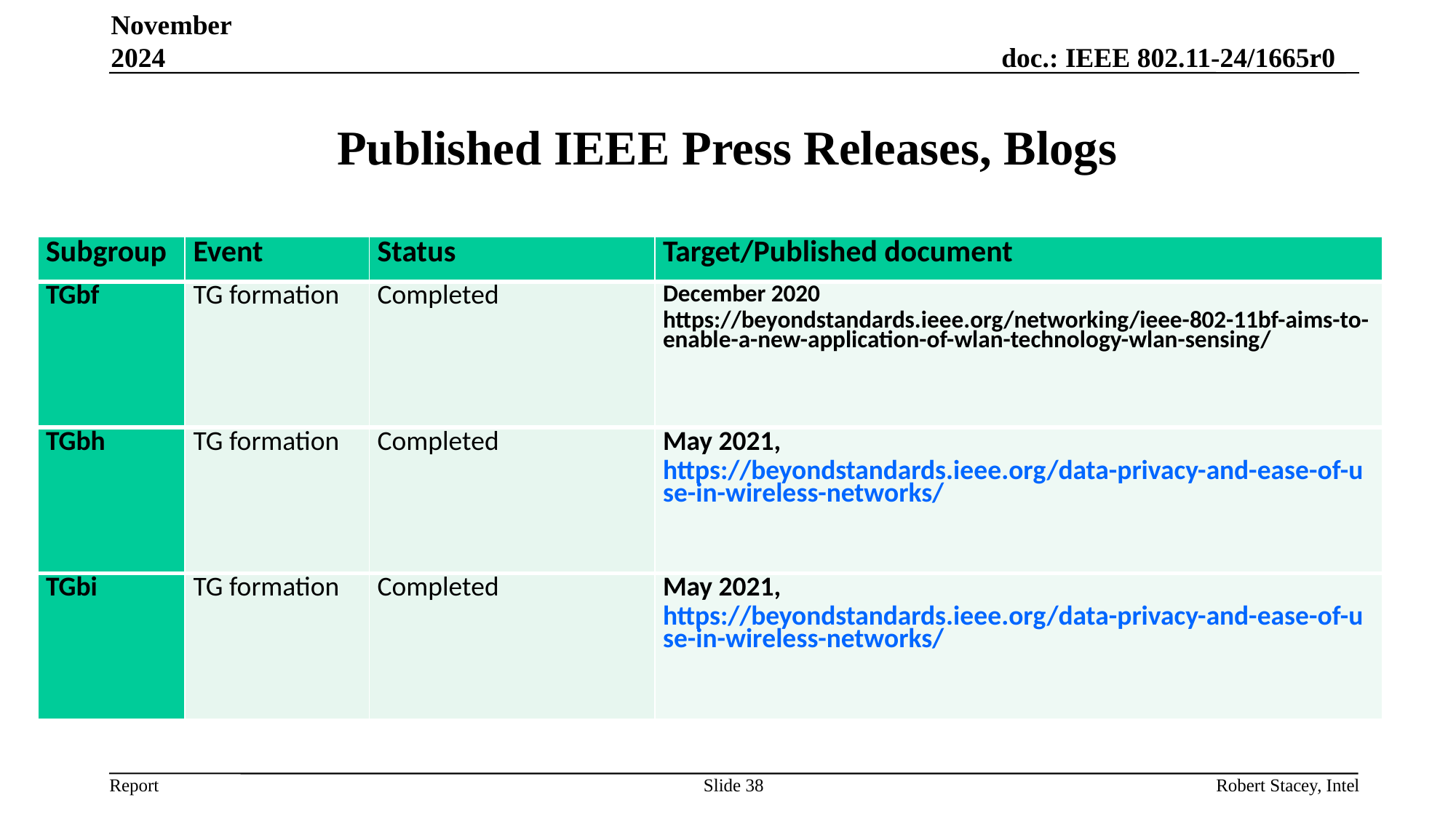

November 2024
# Published IEEE Press Releases, Blogs
| Subgroup | Event | Status | Target/Published document |
| --- | --- | --- | --- |
| TGbf | TG formation | Completed | December 2020 https://beyondstandards.ieee.org/networking/ieee-802-11bf-aims-to-enable-a-new-application-of-wlan-technology-wlan-sensing/ |
| TGbh | TG formation | Completed | May 2021, https://beyondstandards.ieee.org/data-privacy-and-ease-of-use-in-wireless-networks/ |
| TGbi | TG formation | Completed | May 2021, https://beyondstandards.ieee.org/data-privacy-and-ease-of-use-in-wireless-networks/ |
Slide 38
Robert Stacey, Intel